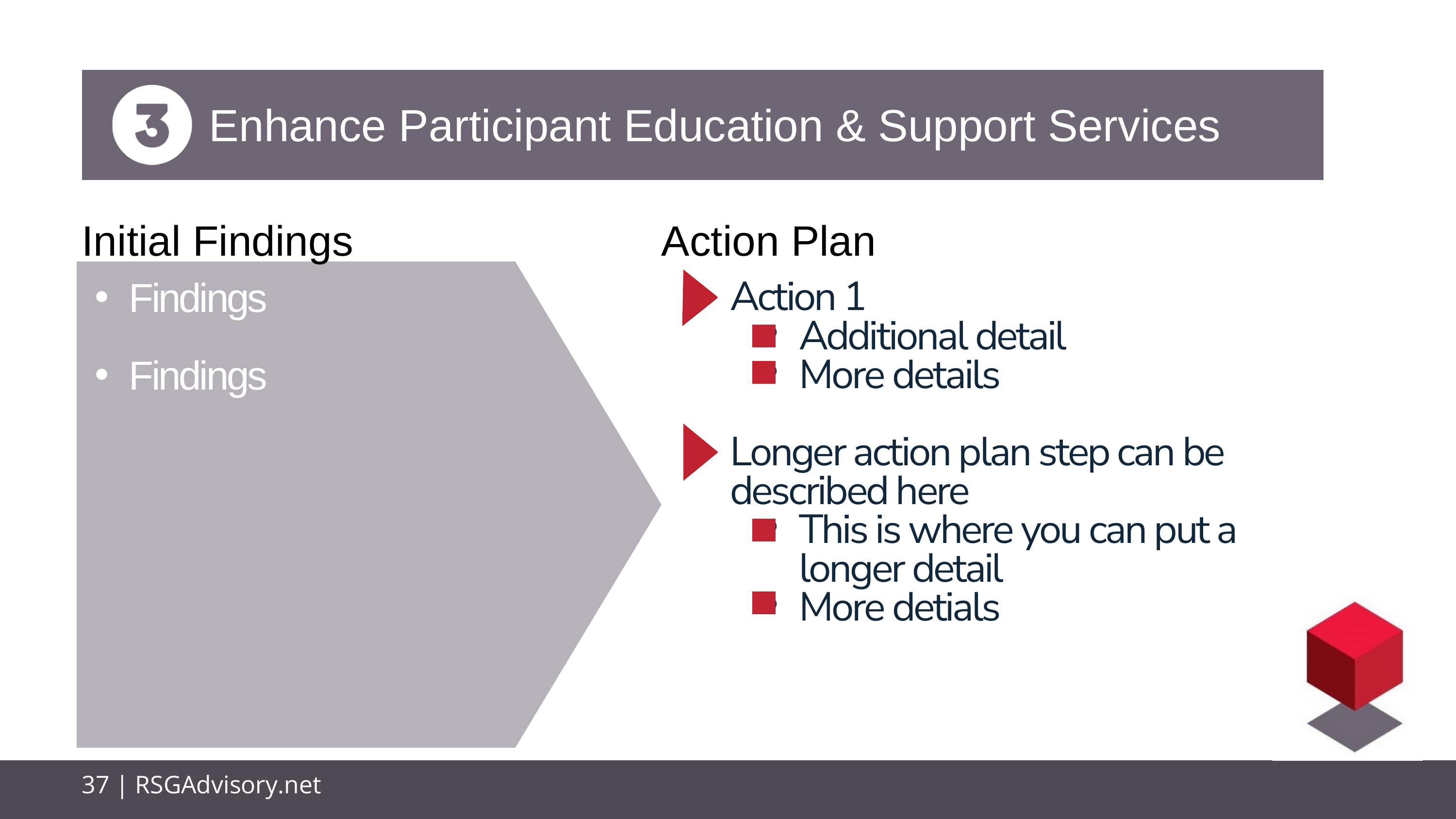

04  | RSG Advisory

Enhance Participant Education & Support Services
Initial Findings
Action Plan

Action 1
Additional detail
More details

Longer action plan step can be described here
This is where you can put a longer detail
More detials

Findings

Findings

37 | RSGAdvisory.net